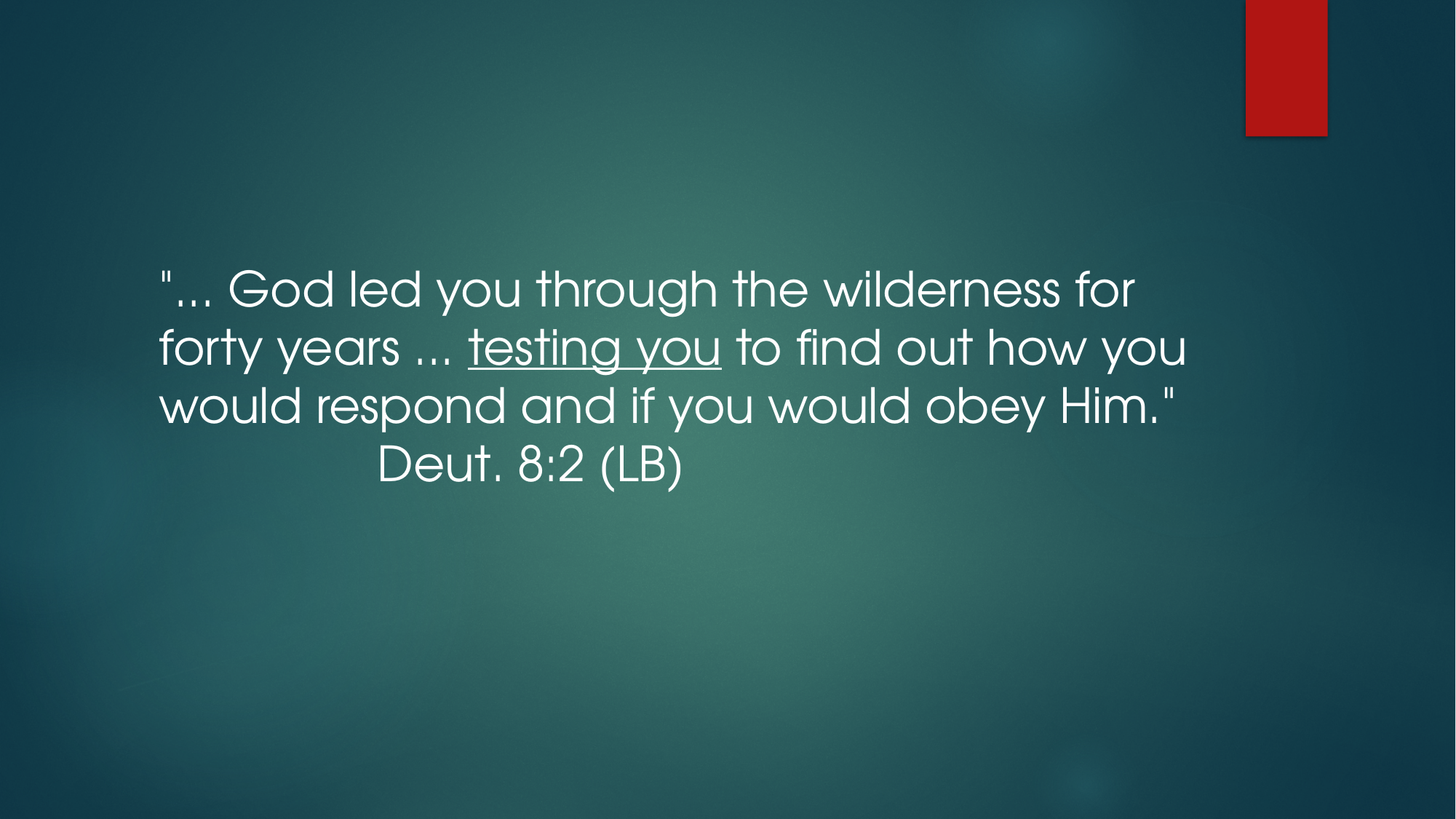

"... God led you through the wilderness for forty years ... testing you to find out how you would respond and if you would obey Him."		Deut. 8:2 (LB)